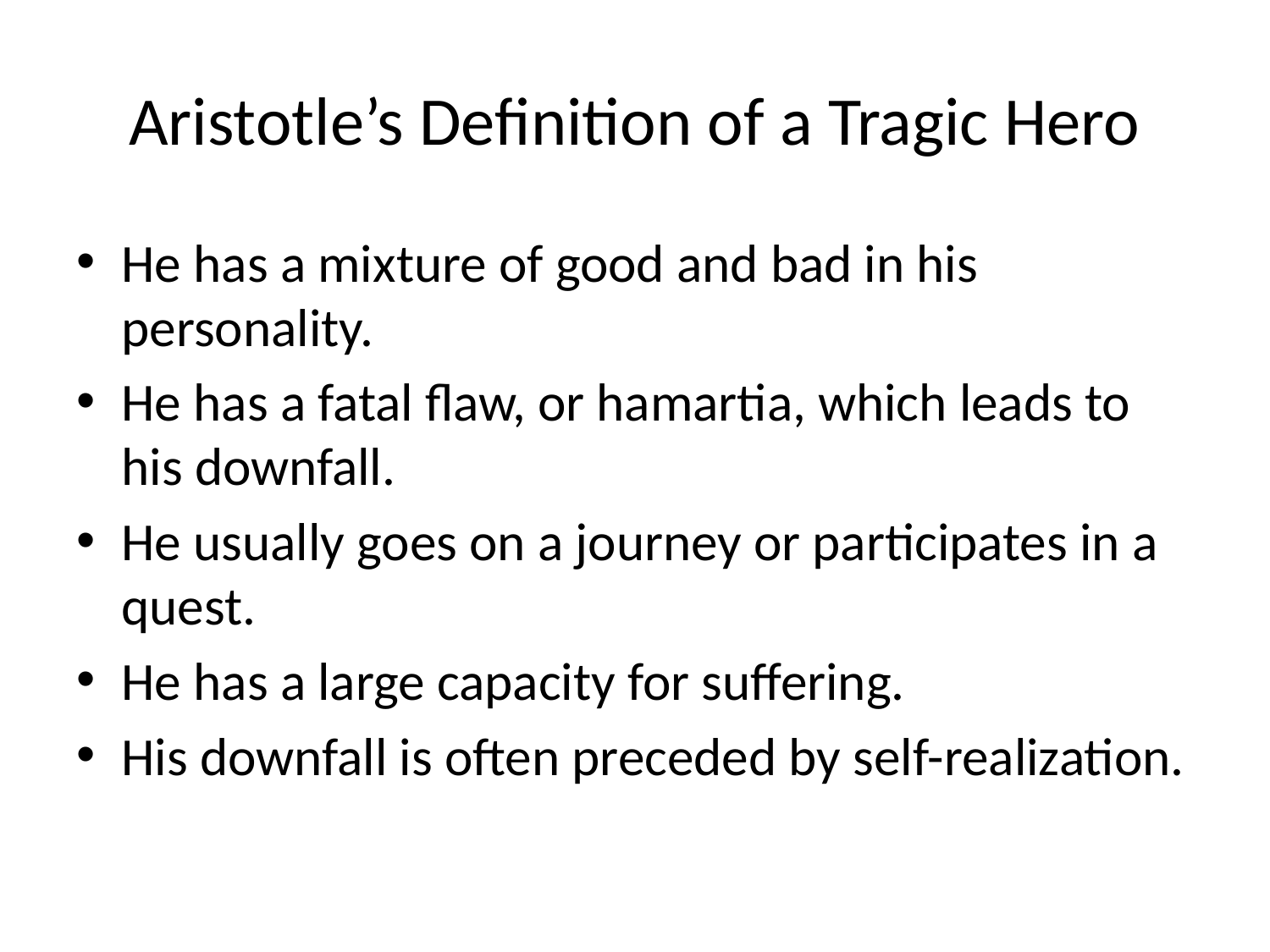

# Aristotle’s Definition of a Tragic Hero
He has a mixture of good and bad in his personality.
He has a fatal flaw, or hamartia, which leads to his downfall.
He usually goes on a journey or participates in a quest.
He has a large capacity for suffering.
His downfall is often preceded by self-realization.